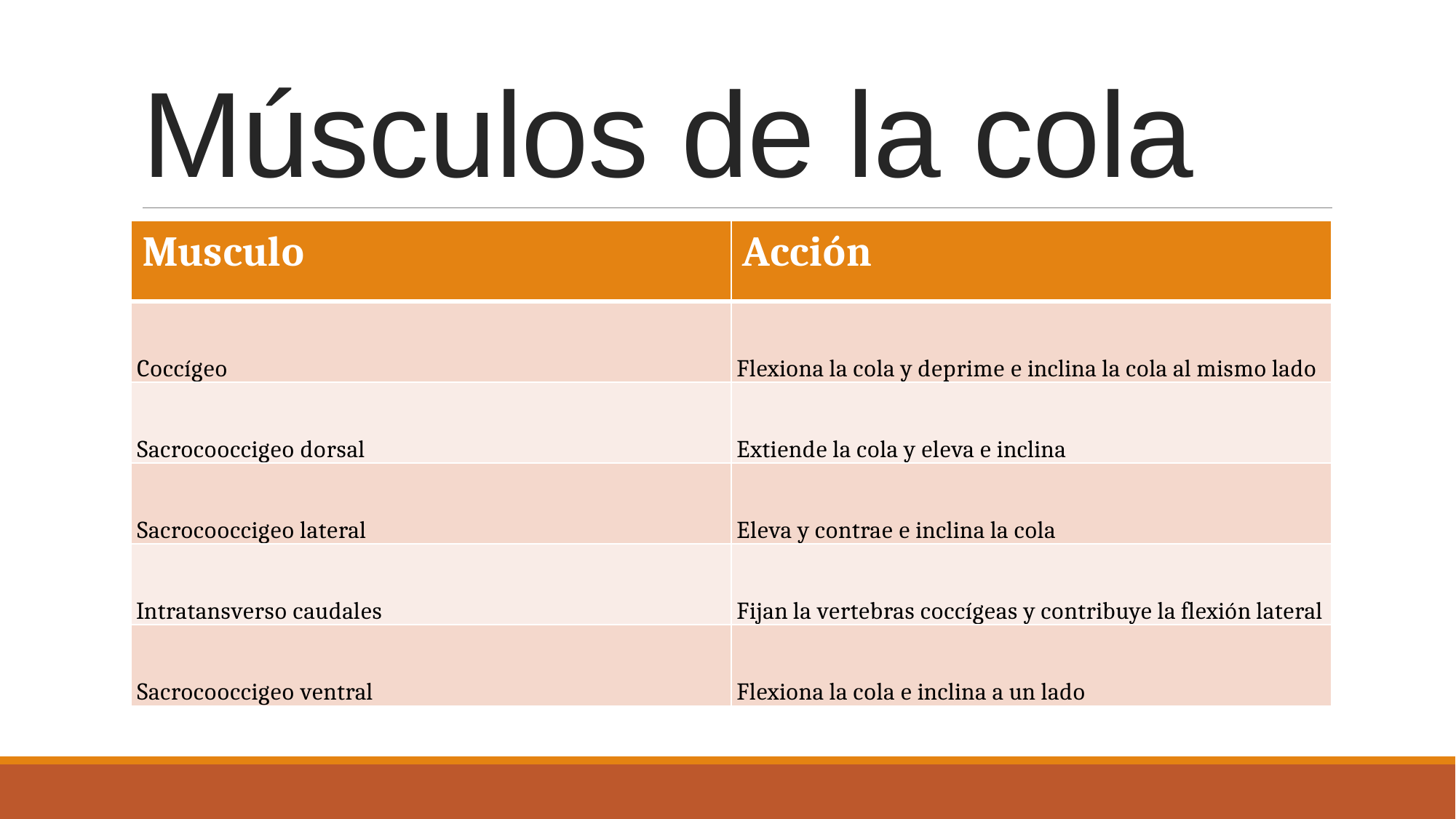

# Músculos de la cola
| Musculo | Acción |
| --- | --- |
| Coccígeo | Flexiona la cola y deprime e inclina la cola al mismo lado |
| Sacrocooccigeo dorsal | Extiende la cola y eleva e inclina |
| Sacrocooccigeo lateral | Eleva y contrae e inclina la cola |
| Intratansverso caudales | Fijan la vertebras coccígeas y contribuye la flexión lateral |
| Sacrocooccigeo ventral | Flexiona la cola e inclina a un lado |